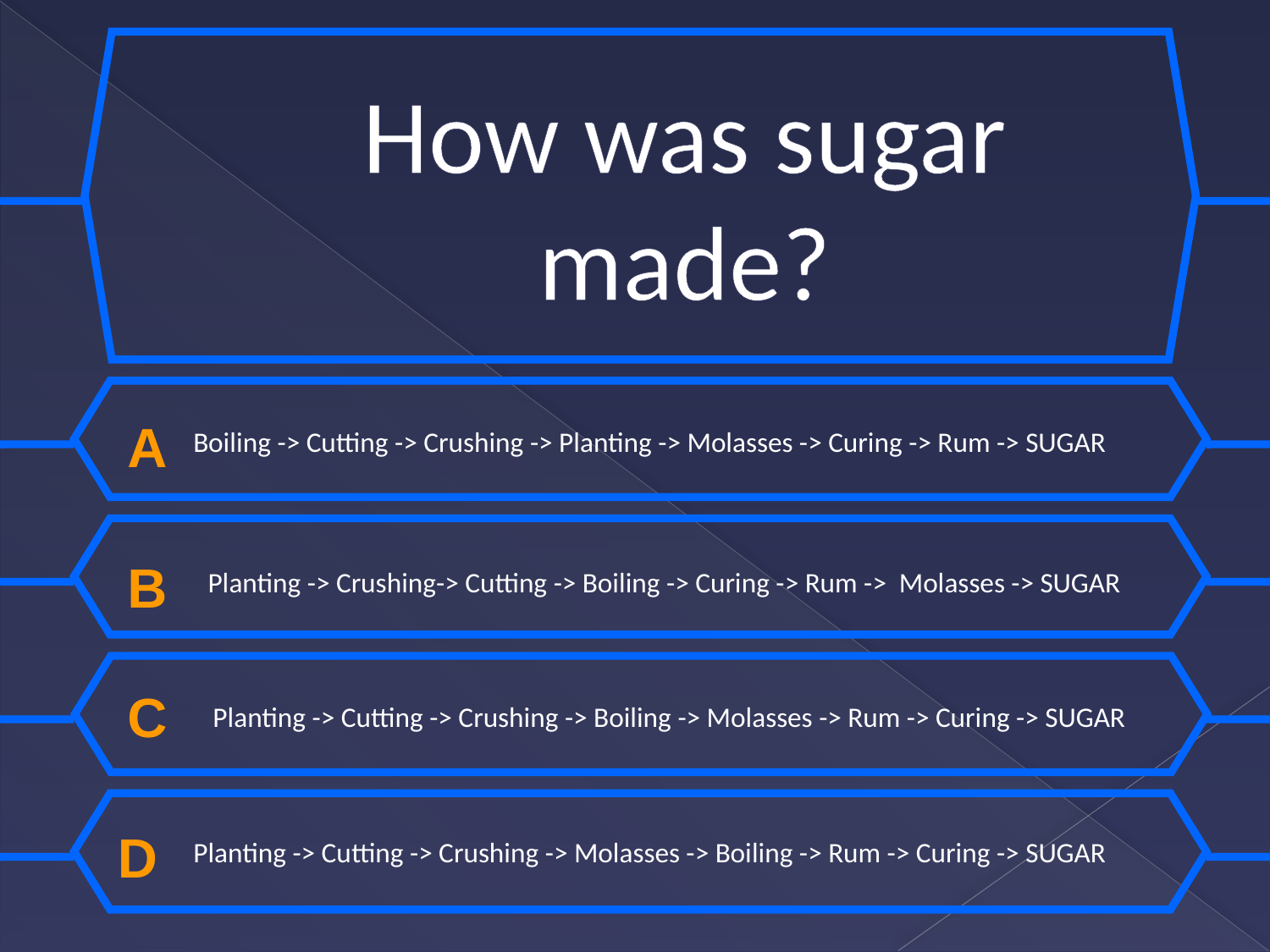

How was sugar made?

A

Boiling -> Cutting -> Crushing -> Planting -> Molasses -> Curing -> Rum -> SUGAR

B

Planting -> Crushing-> Cutting -> Boiling -> Curing -> Rum ->  Molasses -> SUGAR

C

Planting -> Cutting -> Crushing -> Boiling -> Molasses -> Rum -> Curing -> SUGAR

D

Planting -> Cutting -> Crushing -> Molasses -> Boiling -> Rum -> Curing -> SUGAR